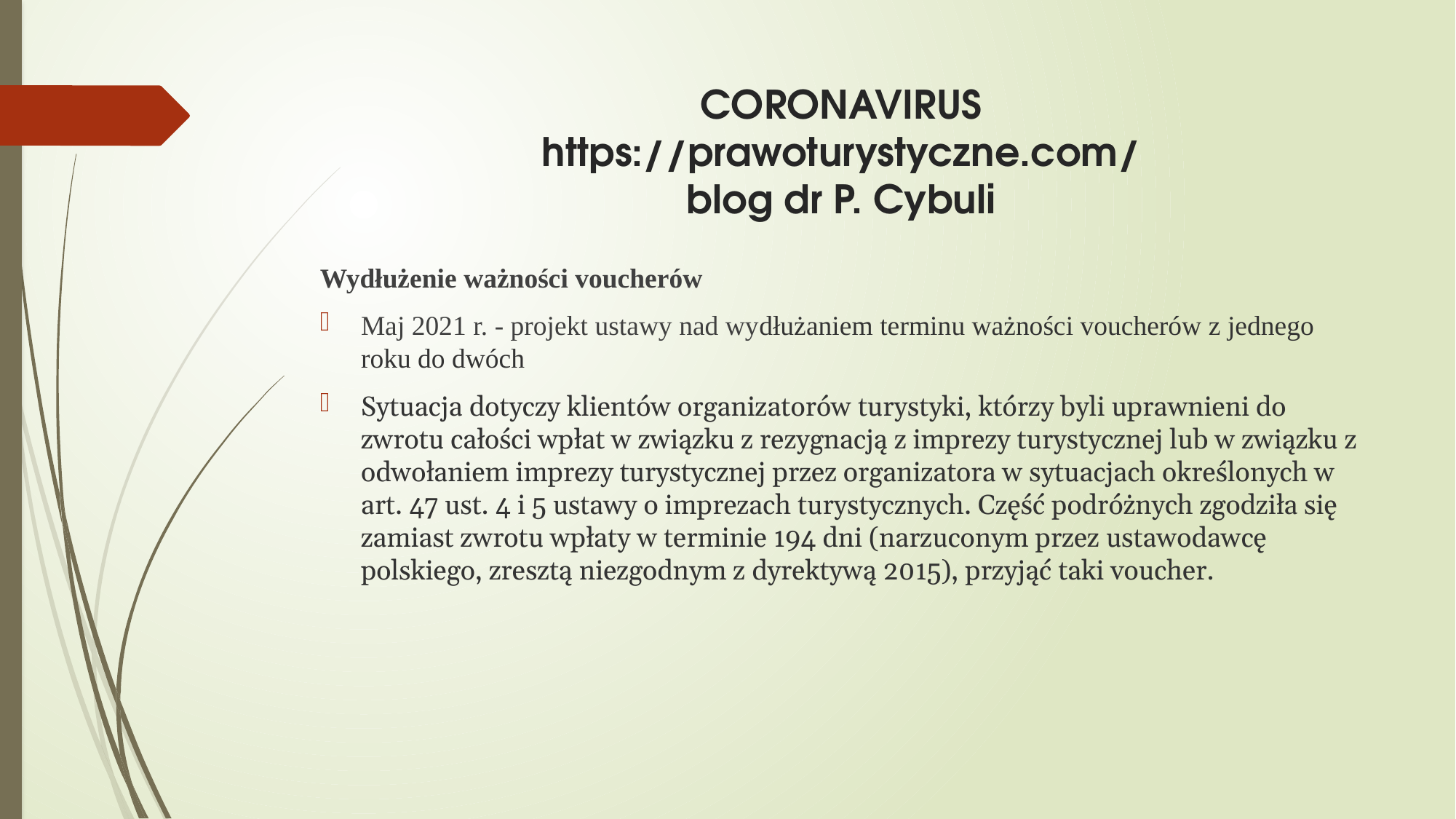

# CORONAVIRUS https://prawoturystyczne.com/ blog dr P. Cybuli
Wydłużenie ważności voucherów
Maj 2021 r. - projekt ustawy nad wydłużaniem terminu ważności voucherów z jednego roku do dwóch
Sytuacja dotyczy klientów organizatorów turystyki, którzy byli uprawnieni do zwrotu całości wpłat w związku z rezygnacją z imprezy turystycznej lub w związku z odwołaniem imprezy turystycznej przez organizatora w sytuacjach określonych w art. 47 ust. 4 i 5 ustawy o imprezach turystycznych. Część podróżnych zgodziła się zamiast zwrotu wpłaty w terminie 194 dni (narzuconym przez ustawodawcę polskiego, zresztą niezgodnym z dyrektywą 2015), przyjąć taki voucher.